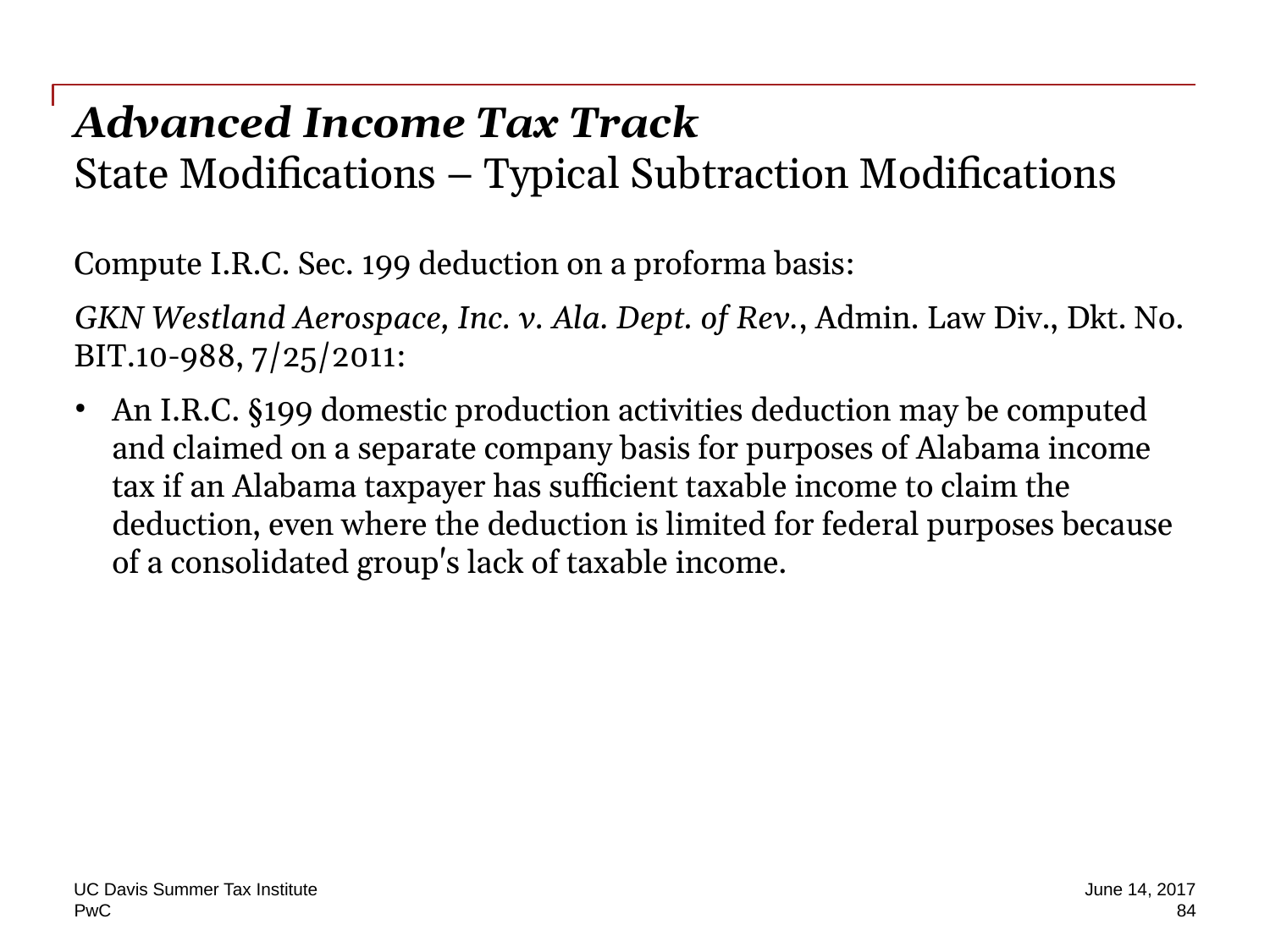

# Advanced Income Tax Track State Modifications – Typical Subtraction Modifications
Compute I.R.C. Sec. 199 deduction on a proforma basis:
GKN Westland Aerospace, Inc. v. Ala. Dept. of Rev., Admin. Law Div., Dkt. No. BIT.10-988, 7/25/2011:
An I.R.C. §199 domestic production activities deduction may be computed and claimed on a separate company basis for purposes of Alabama income tax if an Alabama taxpayer has sufficient taxable income to claim the deduction, even where the deduction is limited for federal purposes because of a consolidated group's lack of taxable income.
UC Davis Summer Tax Institute
June 14, 2017
 84